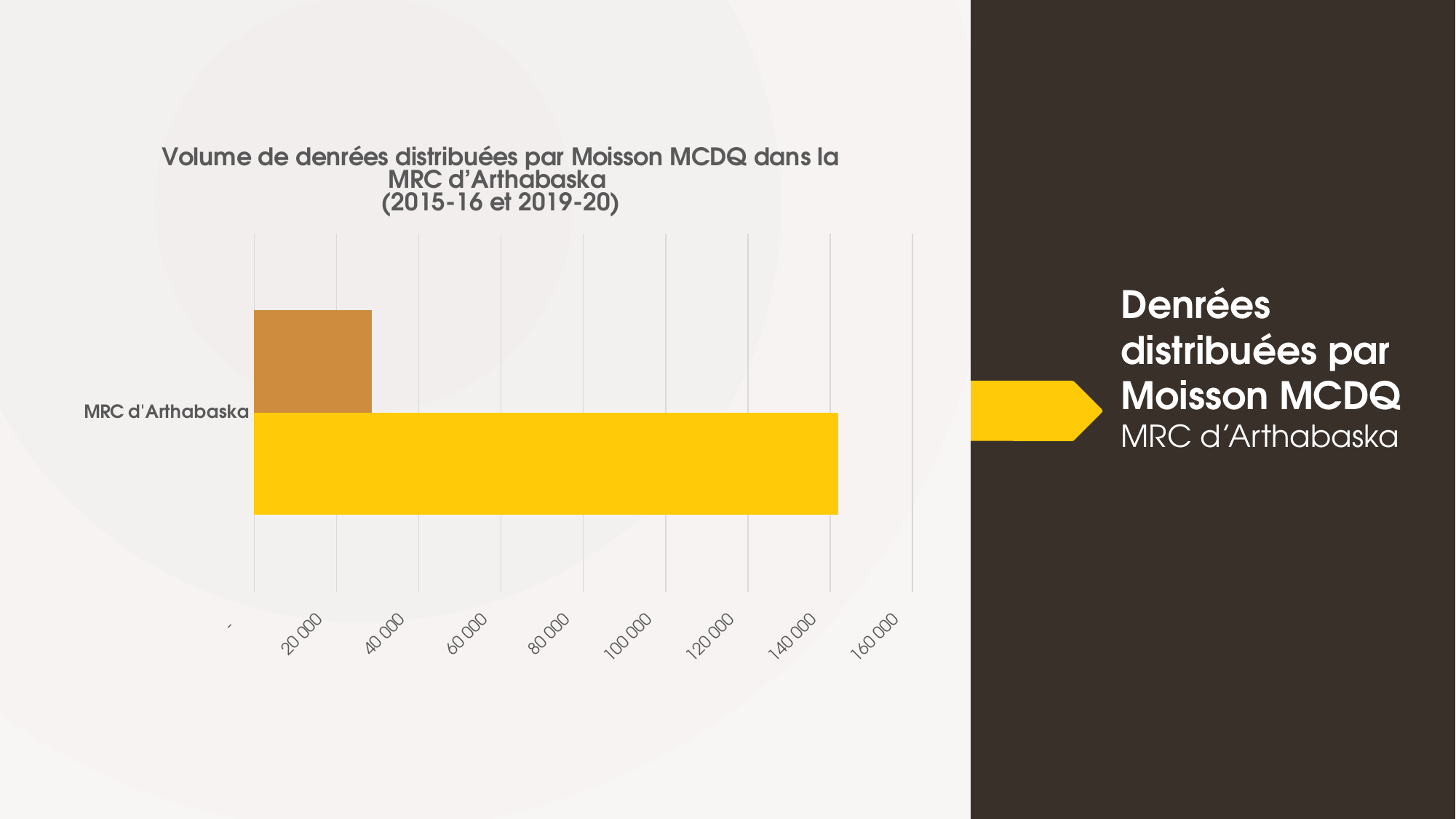

### Chart: Volume de denrées distribuées par Moisson MCDQ dans la MRC d’Arthabaska
(2015-16 et 2019-20)

| Category | 2019-2020 (kg) | 2015-2016 (kg) |
|---|---|---|
| MRC d'Arthabaska | 141925.0 | 28543.0 |
# Denrées distribuées par Moisson MCDQ
MRC d’Arthabaska